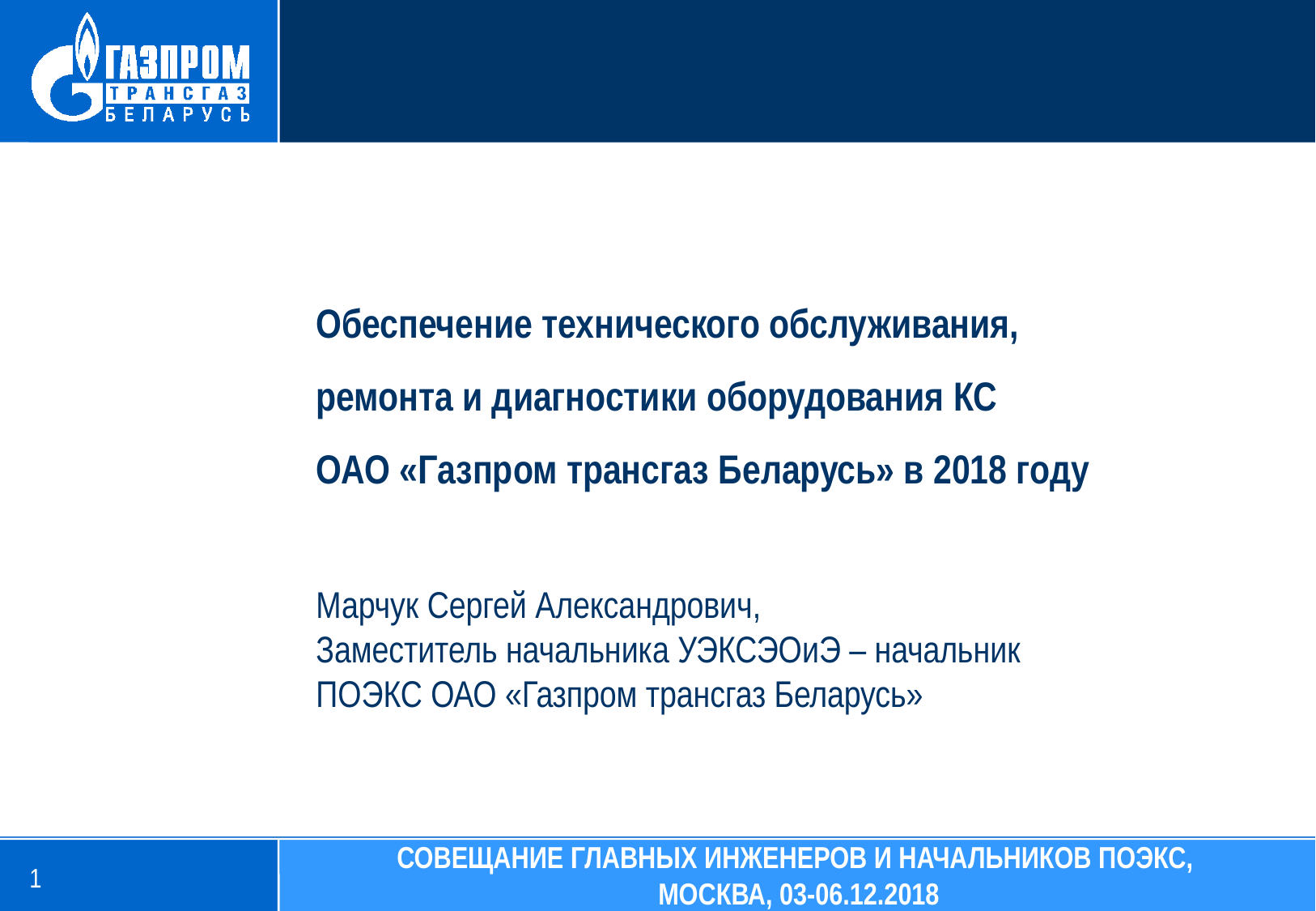

Обеспечение технического обслуживания, ремонта и диагностики оборудования КС
ОАО «Газпром трансгаз Беларусь» в 2018 году

Марчук Сергей Александрович,
Заместитель начальника УЭКСЭОиЭ – начальник ПОЭКС ОАО «Газпром трансгаз Беларусь»
СОВЕЩАНИЕ ГЛАВНЫХ ИНЖЕНЕРОВ И НАЧАЛЬНИКОВ ПОЭКС,
 МОСКВА, 03-06.12.2018
1